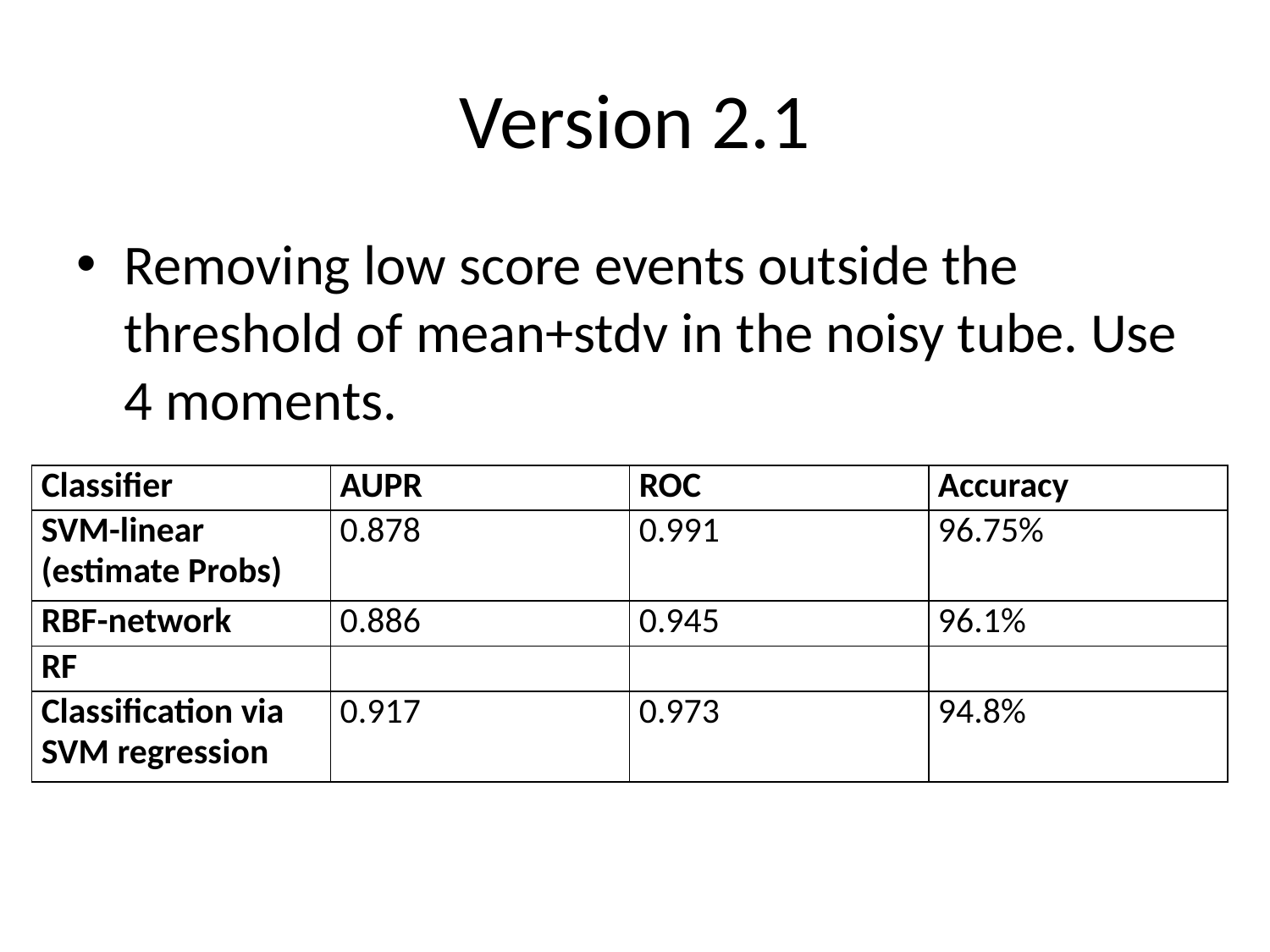

# Version 2.1
Removing low score events outside the threshold of mean+stdv in the noisy tube. Use 4 moments.
| Classifier | AUPR | ROC | Accuracy |
| --- | --- | --- | --- |
| SVM-linear (estimate Probs) | 0.878 | 0.991 | 96.75% |
| RBF-network | 0.886 | 0.945 | 96.1% |
| RF |  |  |  |
| Classification via SVM regression | 0.917 | 0.973 | 94.8% |